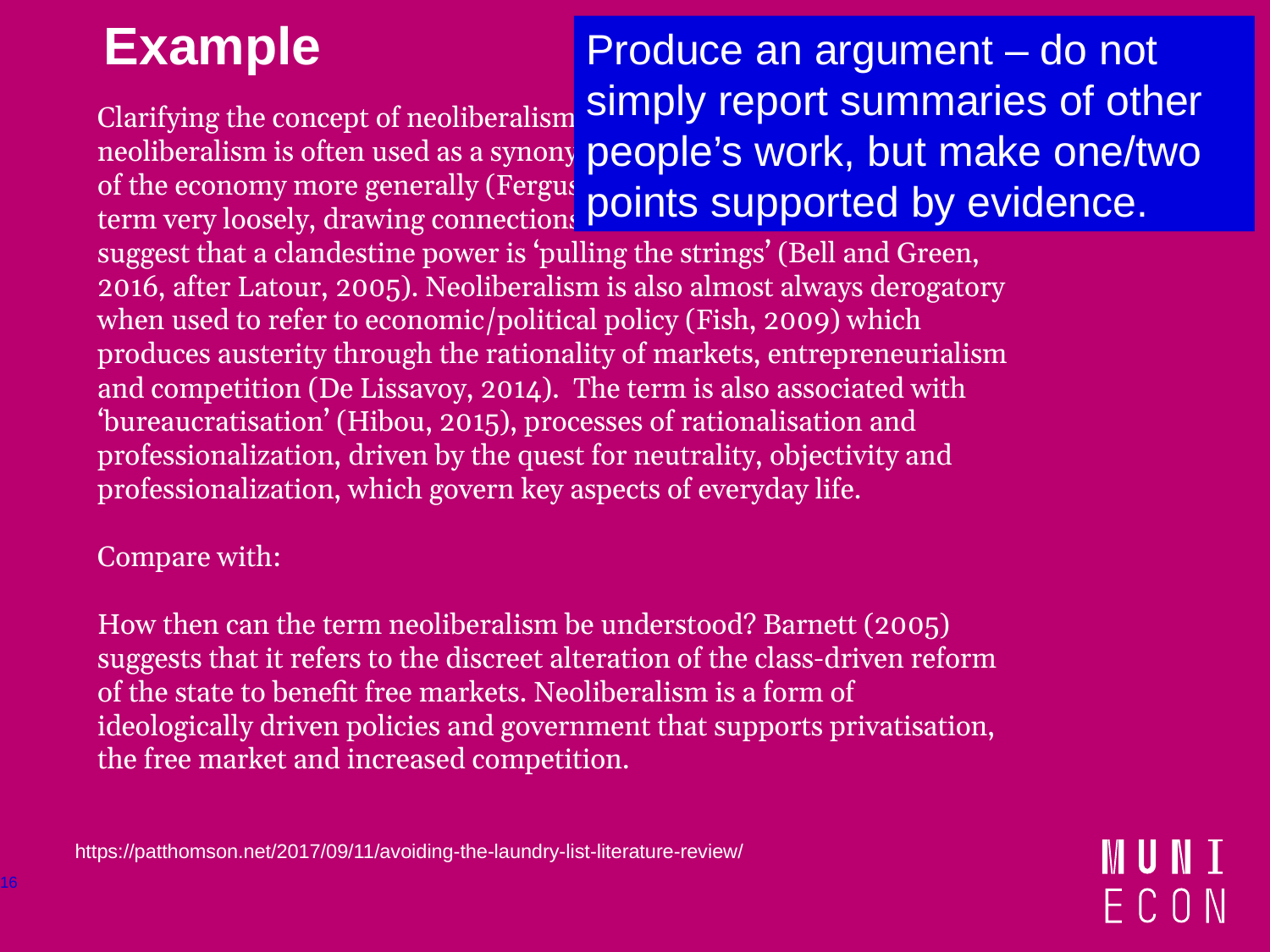

Produce an argument – do not simply report summaries of other people’s work, but make one/two points supported by evidence.
Example
Clarifying the concept of neoliberalism is not an easy task. The term neoliberalism is often used as a synonym for capitalism or the inequalities of the economy more generally (Ferguson 2010). Some scholars use the term very loosely, drawing connections between unrelated life events to suggest that a clandestine power is ‘pulling the strings’ (Bell and Green, 2016, after Latour, 2005). Neoliberalism is also almost always derogatory when used to refer to economic/political policy (Fish, 2009) which produces austerity through the rationality of markets, entrepreneurialism and competition (De Lissavoy, 2014).  The term is also associated with ‘bureaucratisation’ (Hibou, 2015), processes of rationalisation and professionalization, driven by the quest for neutrality, objectivity and professionalization, which govern key aspects of everyday life.

Compare with:

How then can the term neoliberalism be understood? Barnett (2005) suggests that it refers to the discreet alteration of the class-driven reform of the state to benefit free markets. Neoliberalism is a form of ideologically driven policies and government that supports privatisation, the free market and increased competition.

https://patthomson.net/2017/09/11/avoiding-the-laundry-list-literature-review/
16